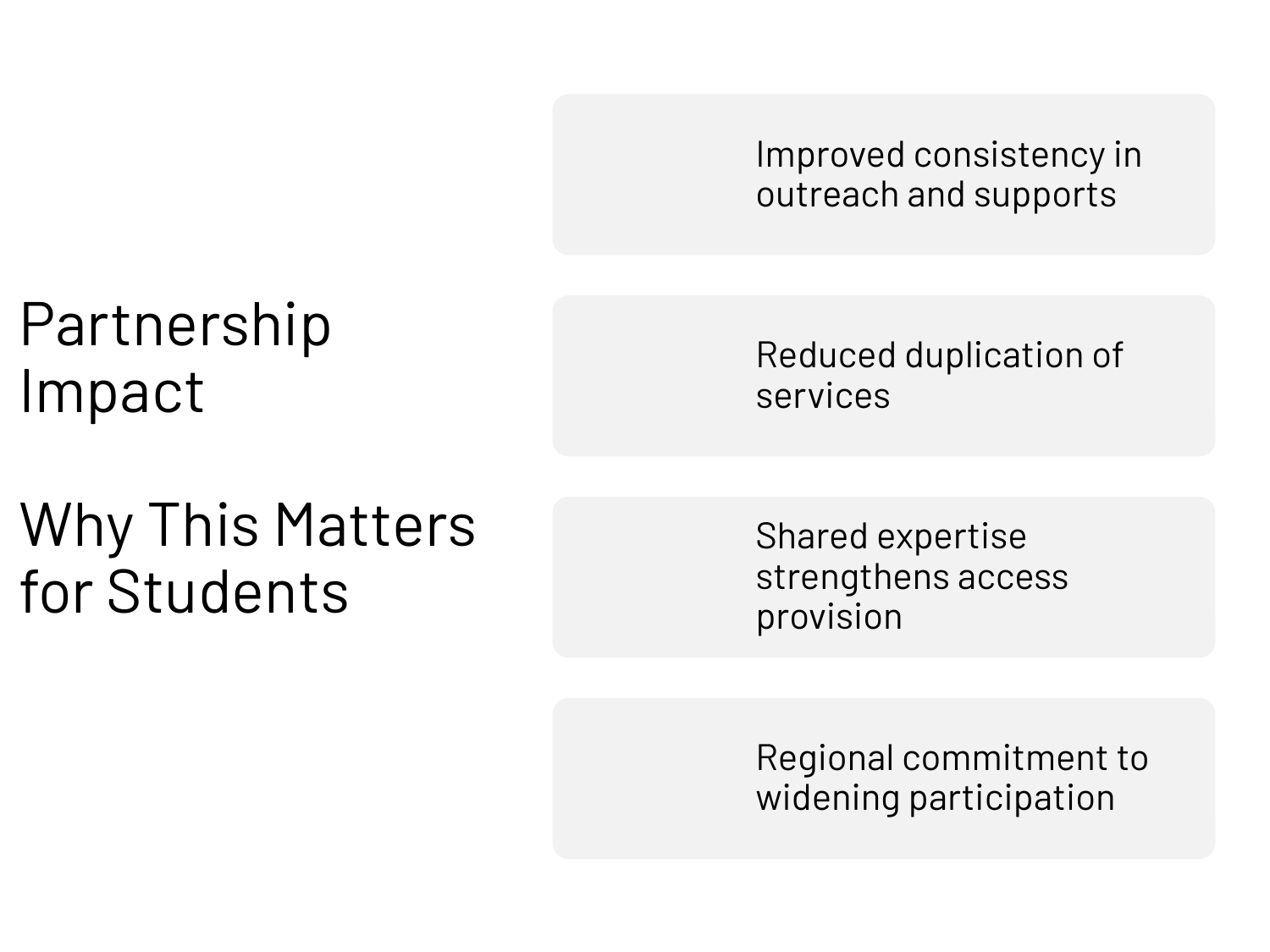

Improved consistency in outreach and supports
Reduced duplication of services
Shared expertise strengthens access provision
Regional commitment to widening participation
# Partnership Impact Why This Matters for Students